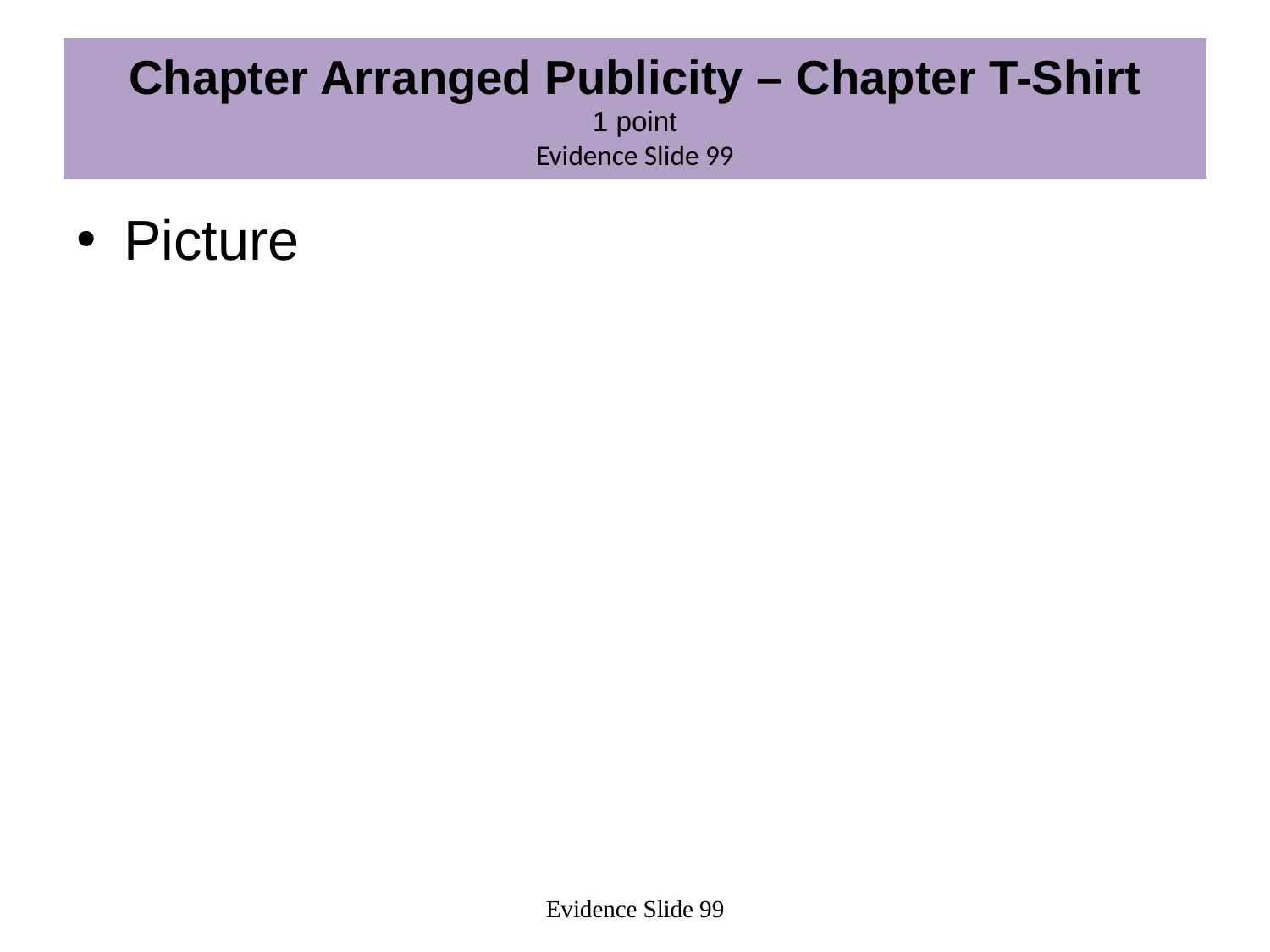

# Chapter Arranged Publicity – Chapter T-Shirt 1 point Evidence Slide 99
Picture
Evidence Slide 99